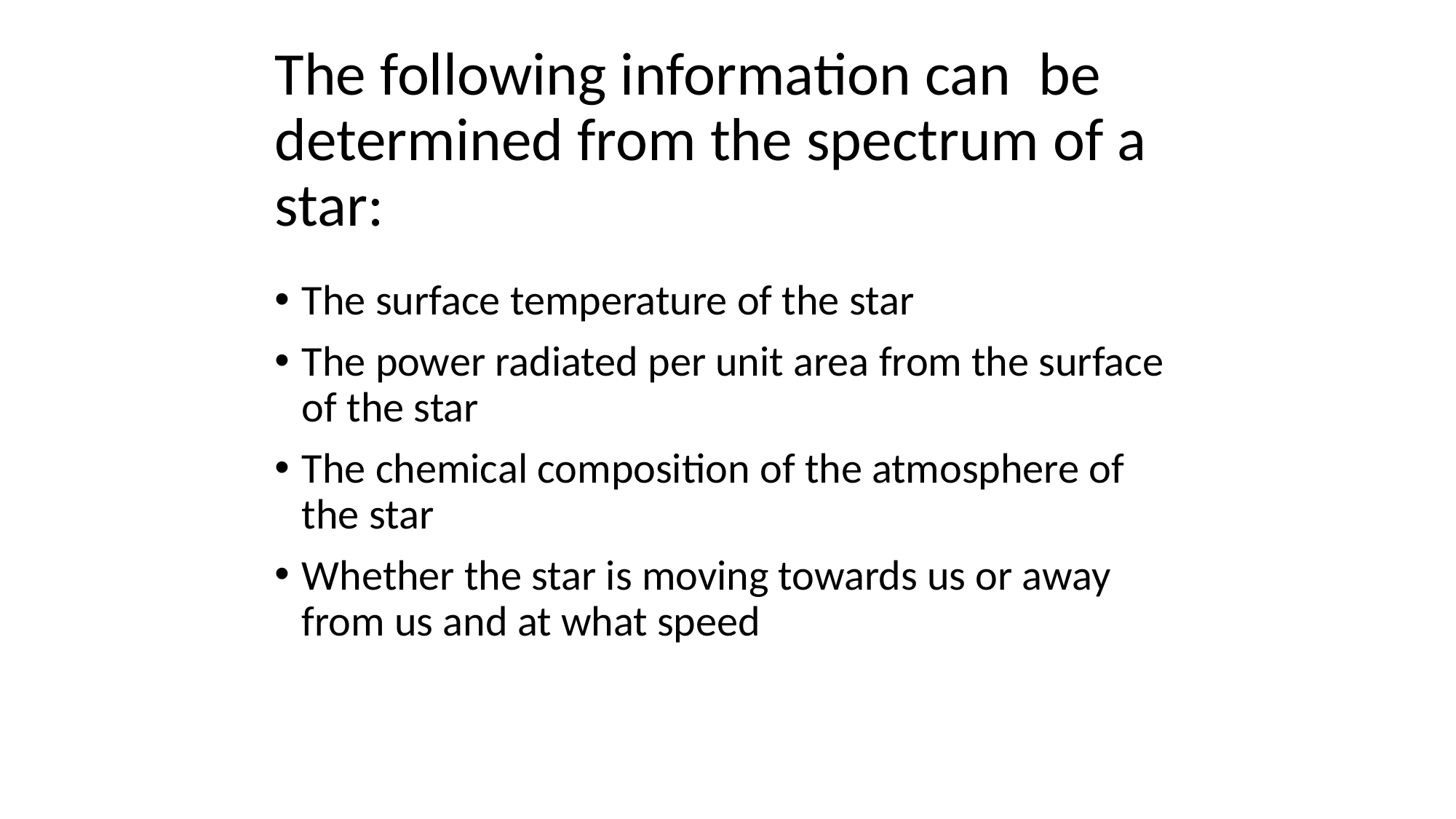

# The following information can  be determined from the spectrum of a star:
The surface temperature of the star
The power radiated per unit area from the surface of the star
The chemical composition of the atmosphere of the star
Whether the star is moving towards us or away from us and at what speed